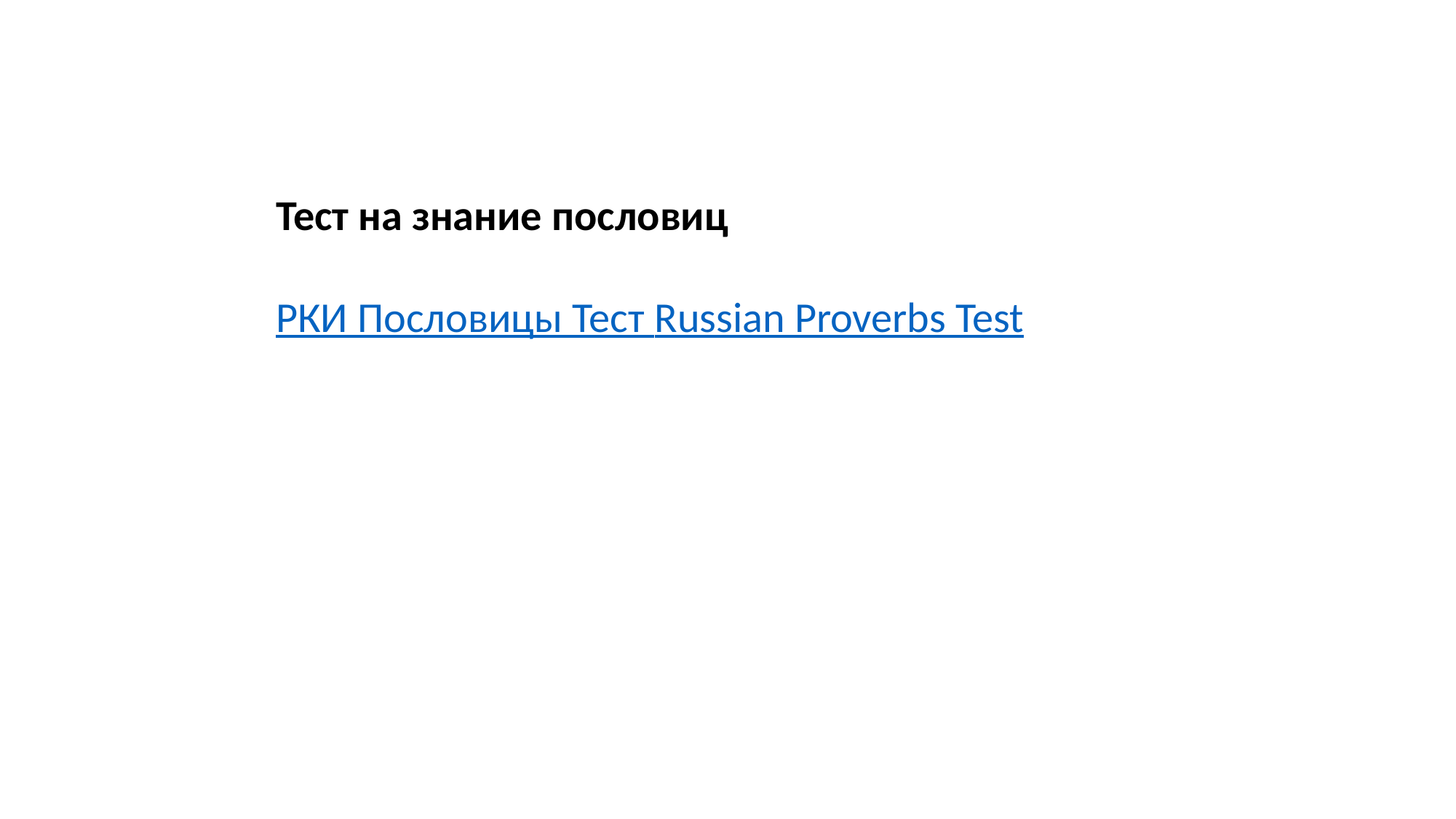

Тест на знание пословиц

РКИ Пословицы Тест Russian Proverbs Test